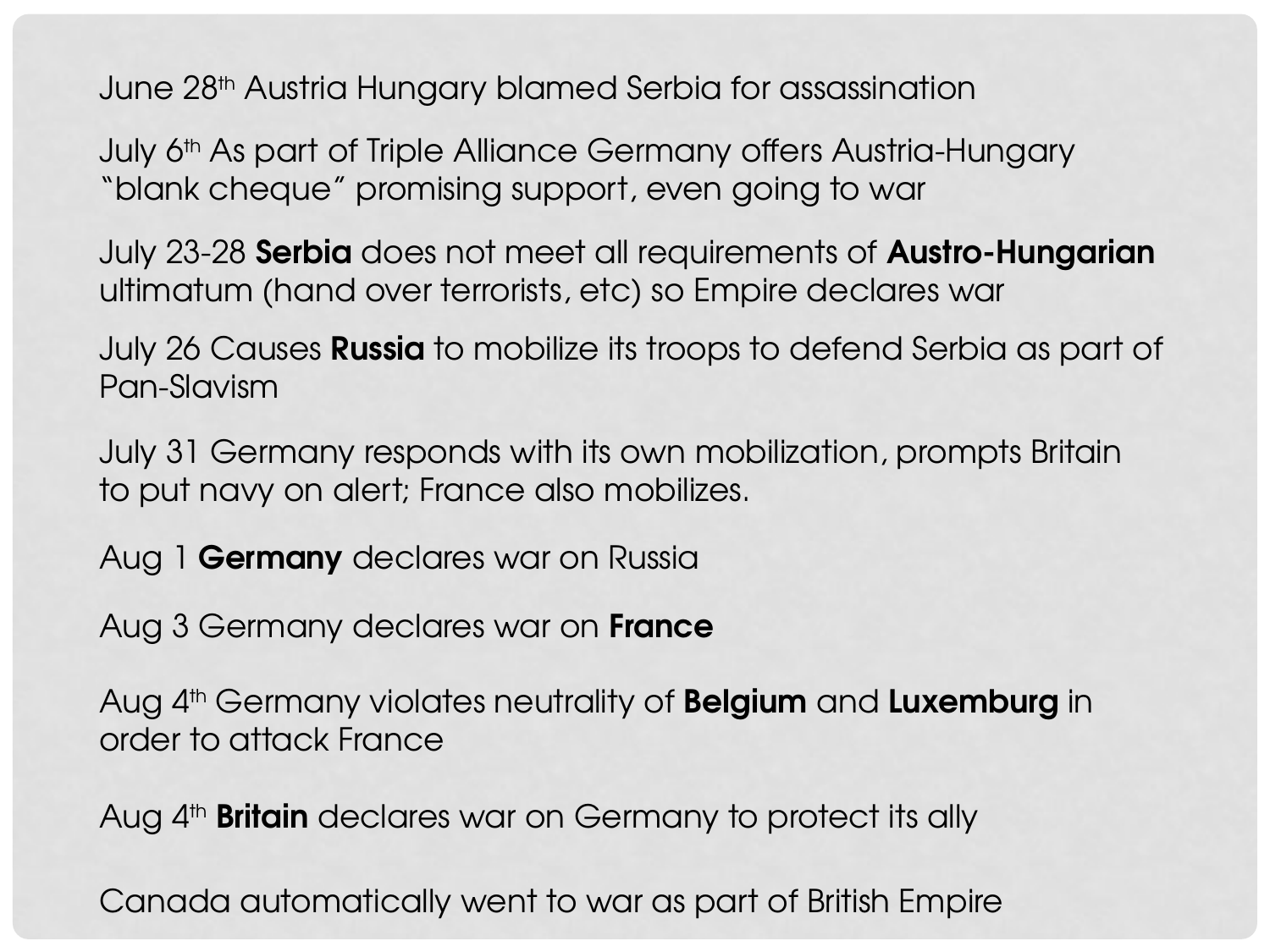

June 28th Austria Hungary blamed Serbia for assassination
July 6th As part of Triple Alliance Germany offers Austria-Hungary “blank cheque” promising support, even going to war
July 23-28 Serbia does not meet all requirements of Austro-Hungarian ultimatum (hand over terrorists, etc) so Empire declares war
July 26 Causes Russia to mobilize its troops to defend Serbia as part of Pan-Slavism
July 31 Germany responds with its own mobilization, prompts Britain to put navy on alert; France also mobilizes.
Aug 1 Germany declares war on Russia
Aug 3 Germany declares war on France
Aug 4th Germany violates neutrality of Belgium and Luxemburg in order to attack France
Aug 4th Britain declares war on Germany to protect its ally
Canada automatically went to war as part of British Empire